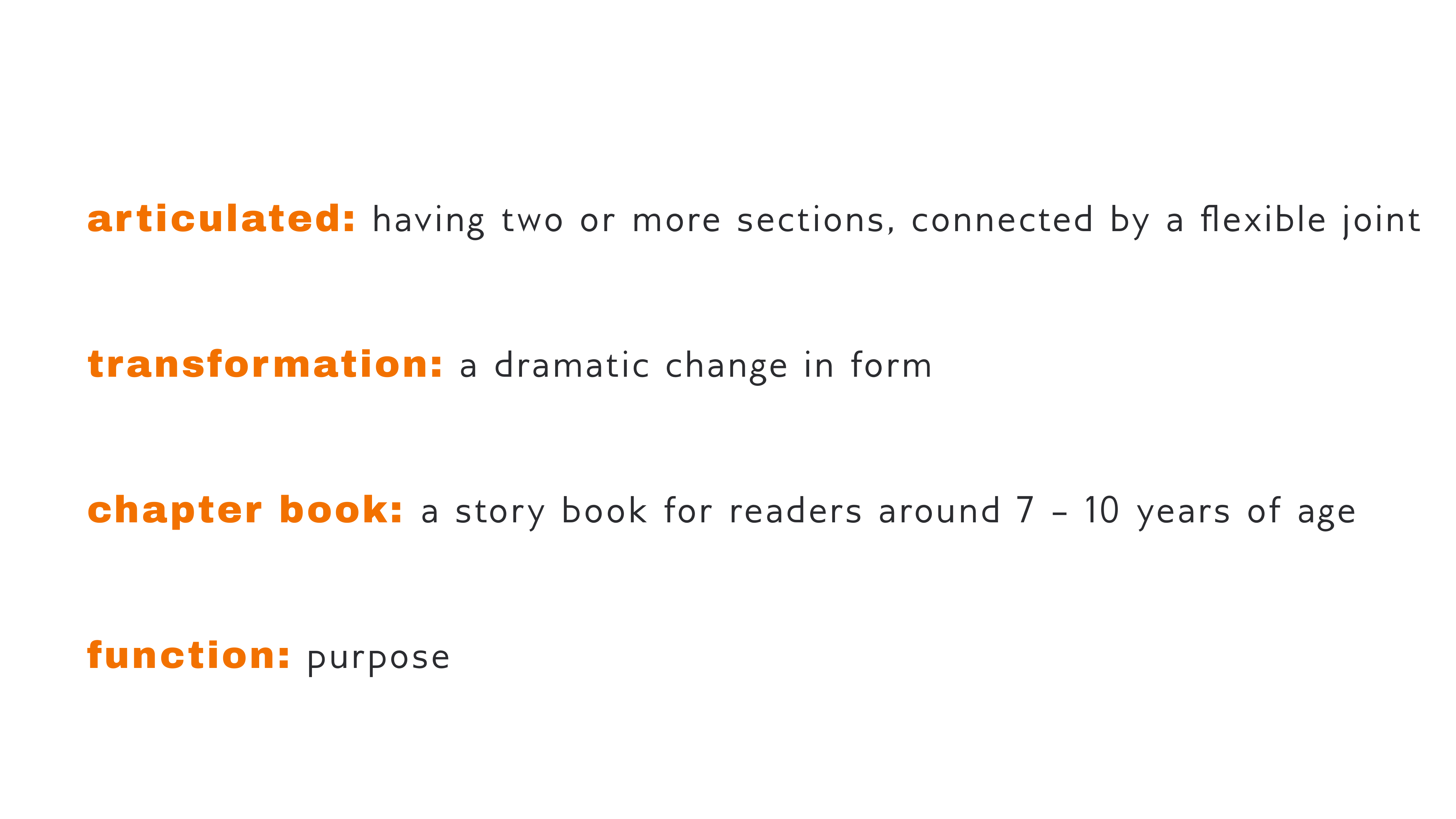

articulated: having two or more sections, connected by a flexible joint

transformation: a dramatic change in form

chapter book: a story book for readers around 7 – 10 years of age

function: purpose